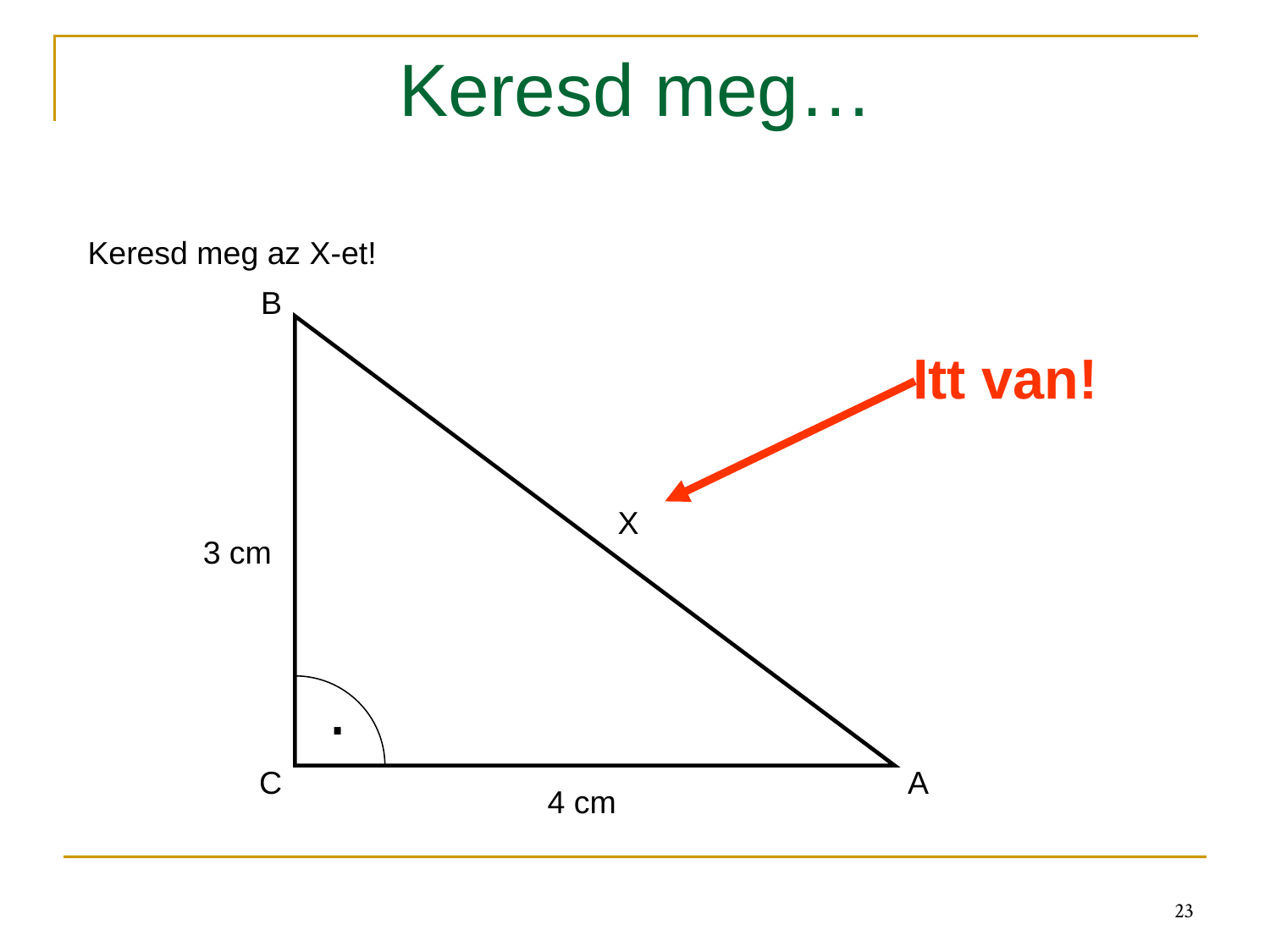

# Keresd meg…
Keresd meg az X-et!
B

Itt van!

X
3 cm
.

C
A
4 cm
23